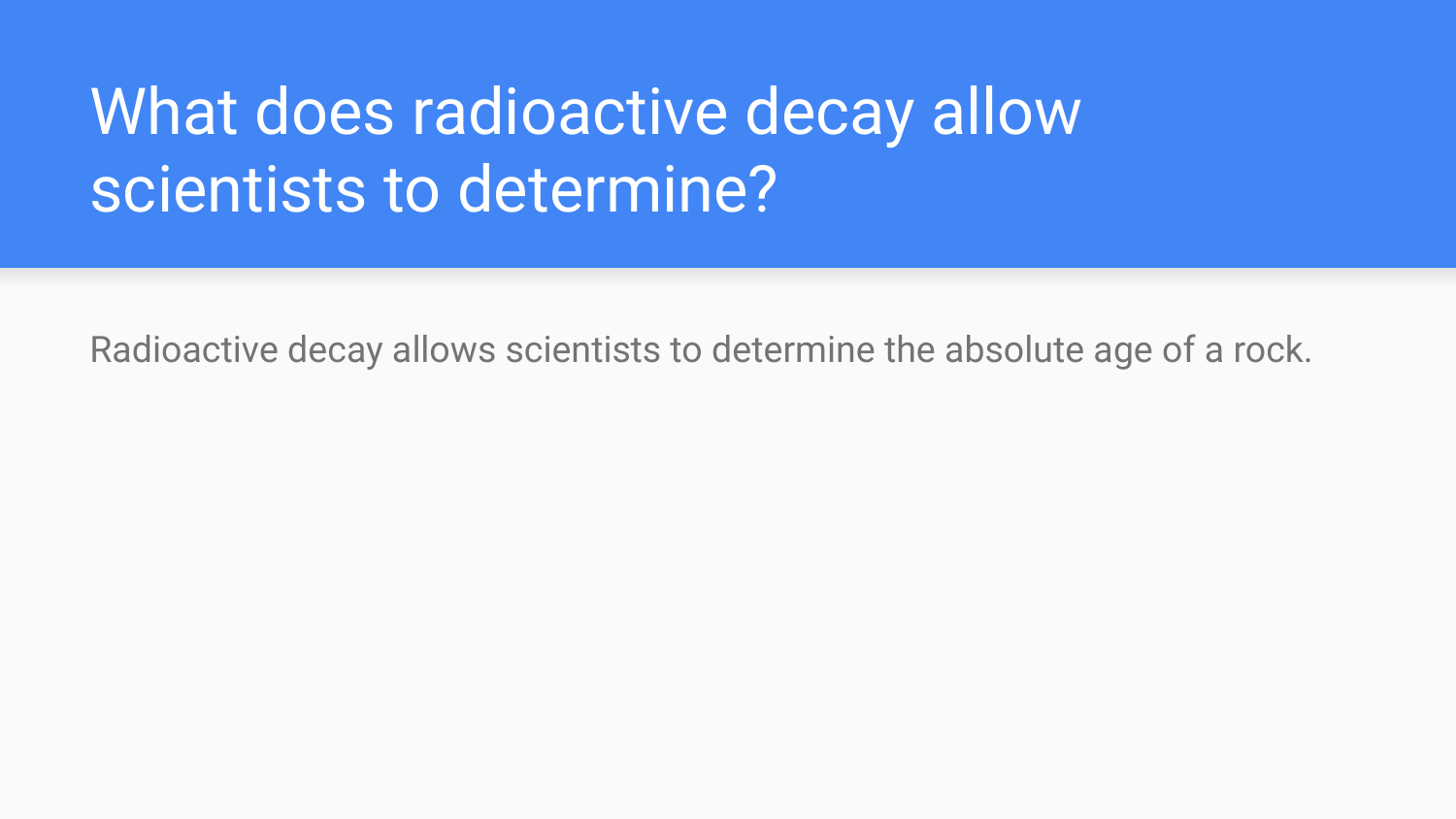

# What does radioactive decay allow scientists to determine?
Radioactive decay allows scientists to determine the absolute age of a rock.